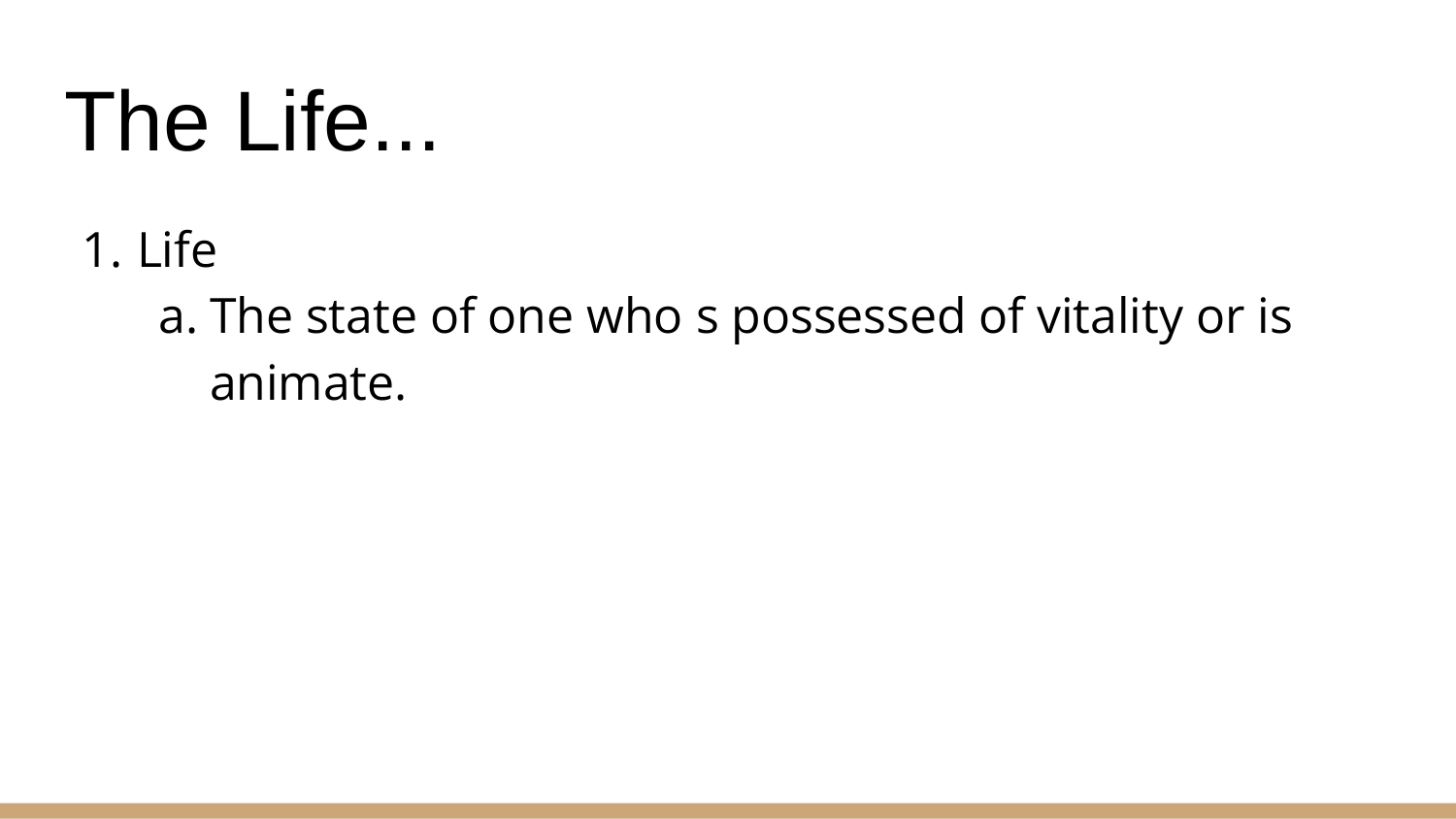

# The Life...
Life
The state of one who s possessed of vitality or is animate.